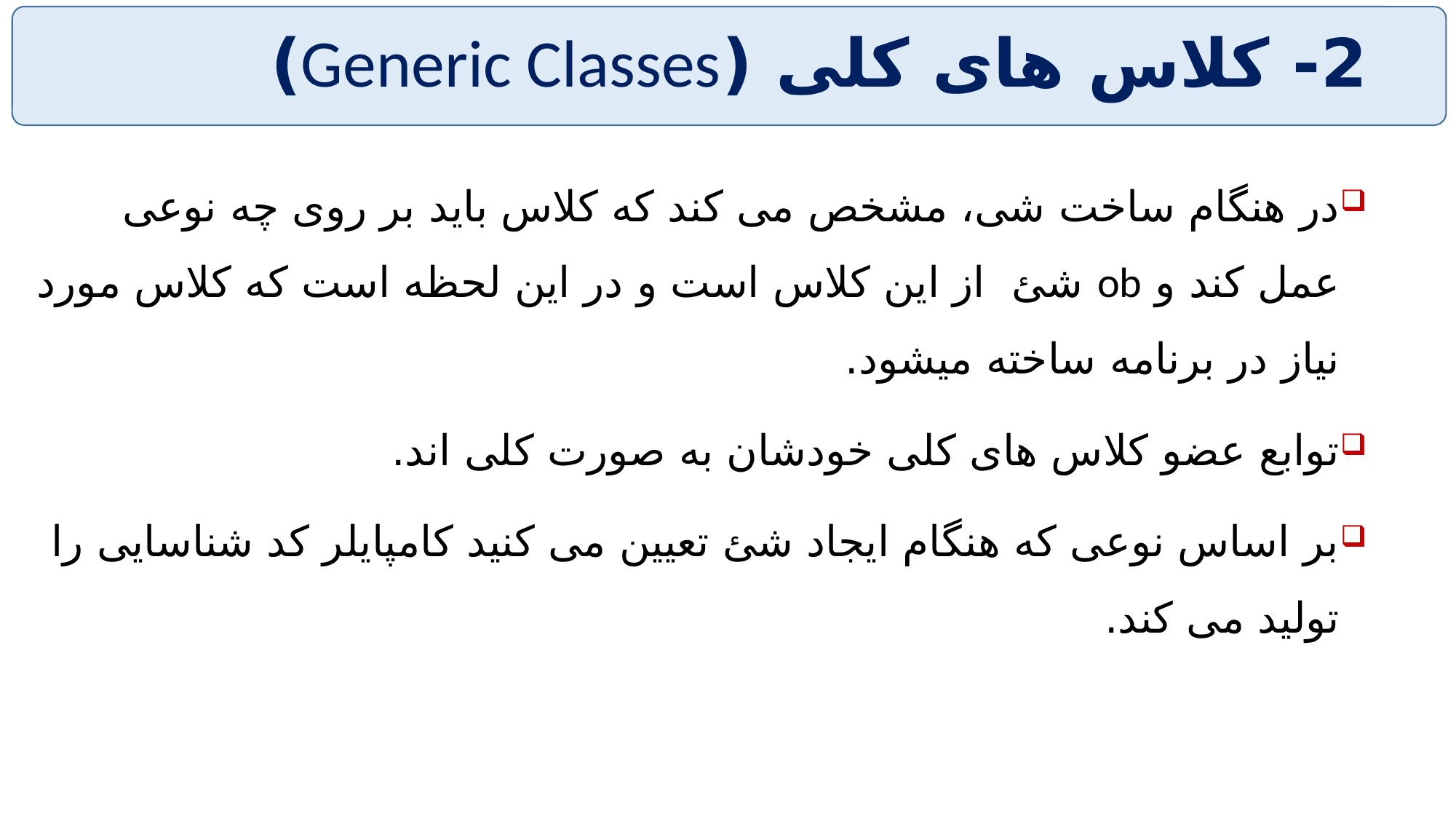

# 2- کلاس های کلی (Generic Classes)
در هنگام ساخت شی، مشخص می کند که کلاس باید بر روی چه نوعی عمل کند و ob شئ  از این کلاس است و در این لحظه است که کلاس مورد نیاز در برنامه ساخته میشود.
توابع عضو کلاس های کلی خودشان به صورت کلی اند.
بر اساس نوعی که هنگام ایجاد شئ تعیین می کنید کامپایلر کد شناسایی را تولید می کند.